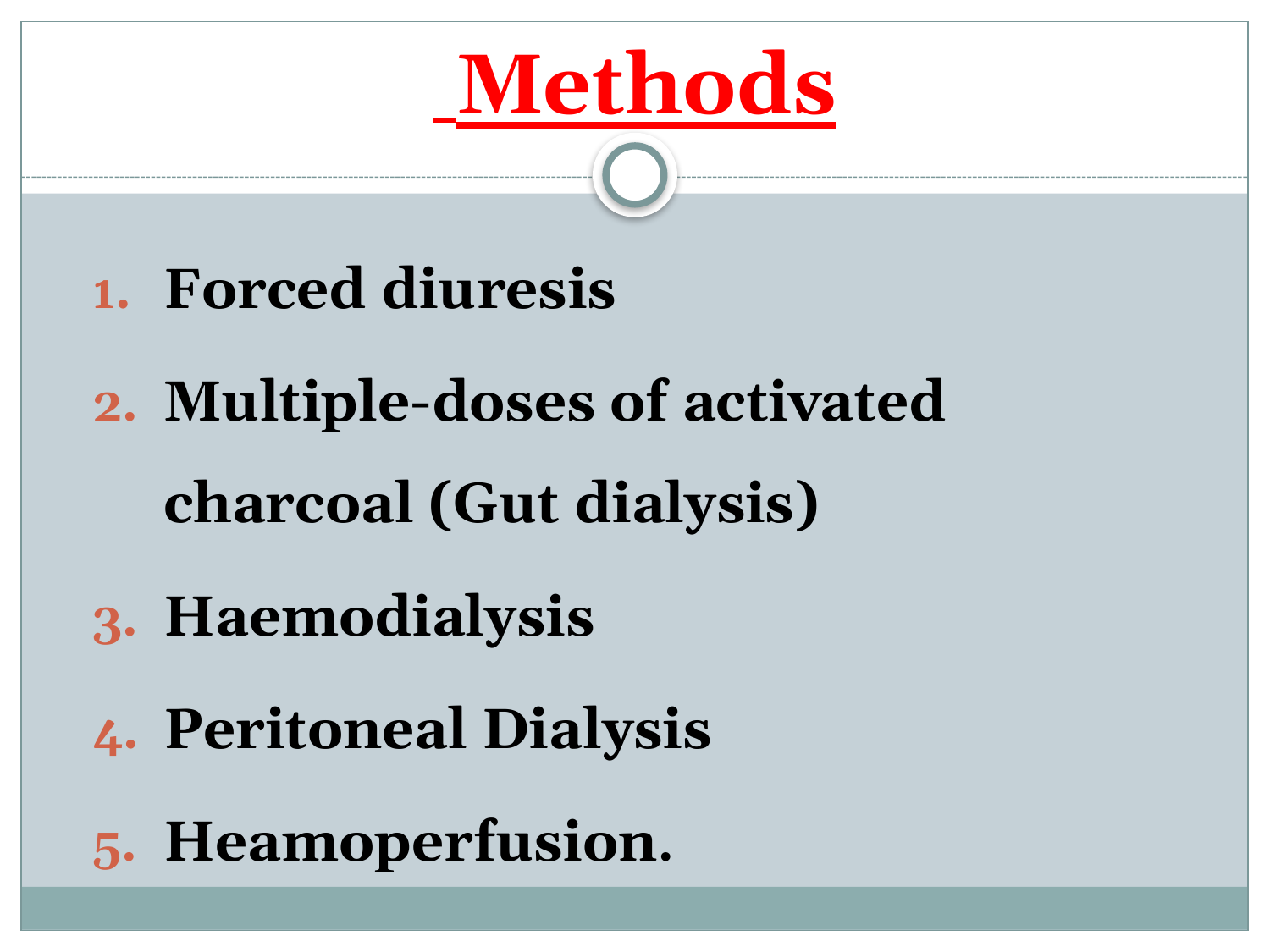

# Methods
Forced diuresis
Multiple-doses of activated charcoal (Gut dialysis)
Haemodialysis
Peritoneal Dialysis
Heamoperfusion.